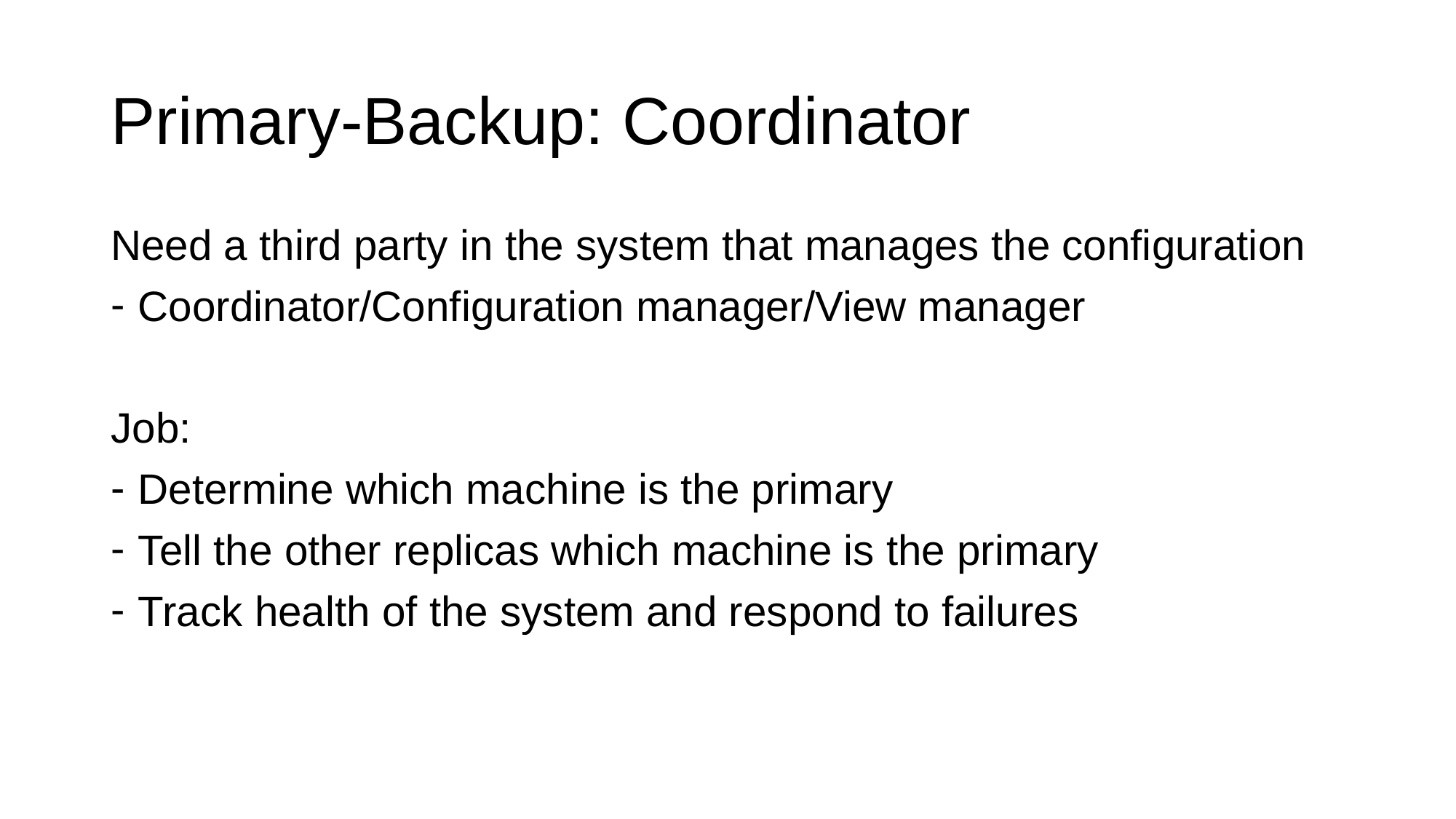

# Primary-Backup: Coordinator
Need a third party in the system that manages the configuration
Coordinator/Configuration manager/View manager

Job:
Determine which machine is the primary
Tell the other replicas which machine is the primary
Track health of the system and respond to failures